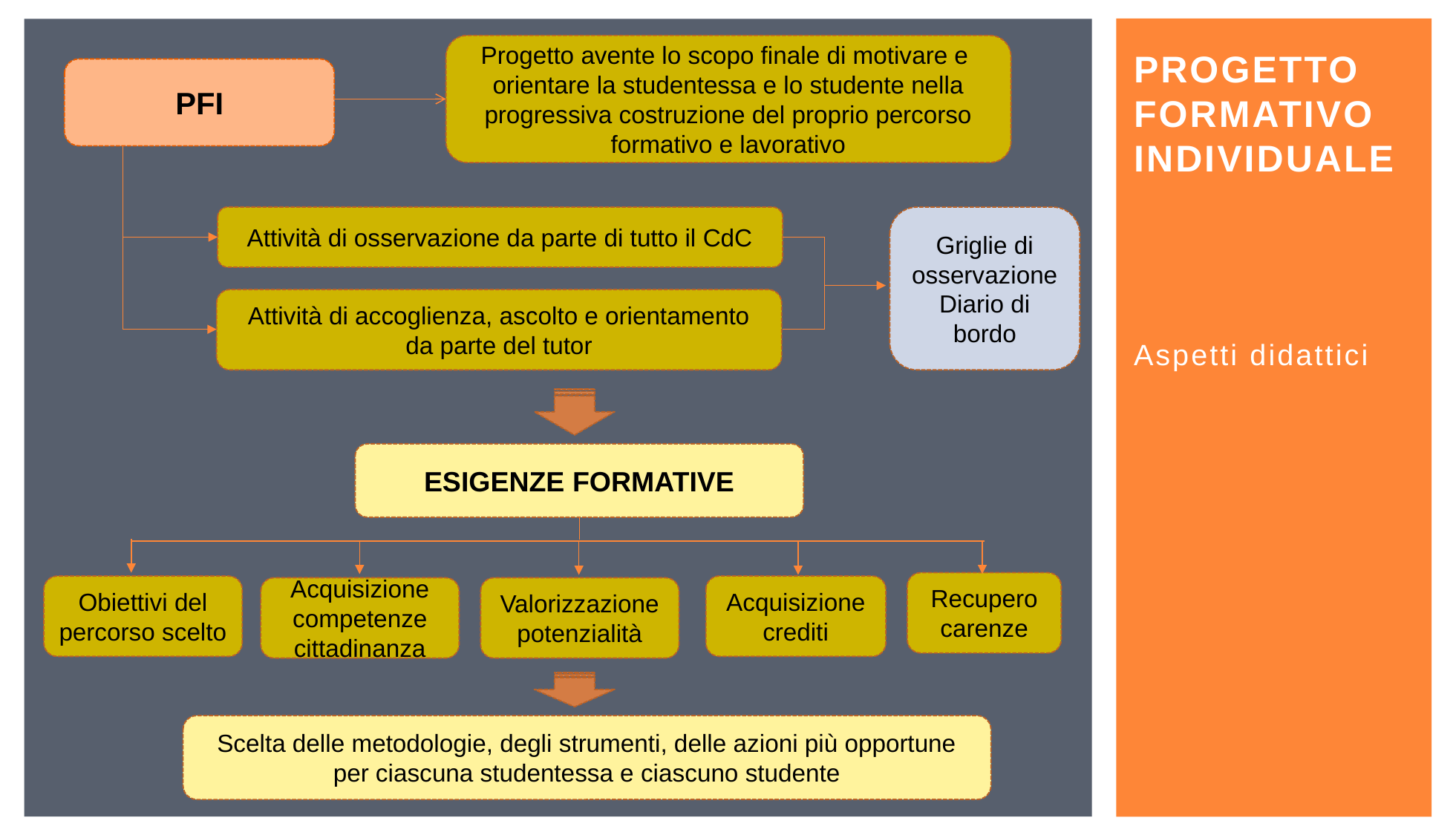

# Progetto formativo individuale
Progetto avente lo scopo finale di motivare e  orientare la studentessa e lo studente nella progressiva costruzione del proprio percorso formativo e lavorativo
PFI
Attività di osservazione da parte di tutto il CdC
Griglie di osservazione
Diario di bordo
Attività di accoglienza, ascolto e orientamento da parte del tutor

ESIGENZE FORMATIVE
Recupero carenze
Acquisizione crediti
Obiettivi del percorso scelto
Acquisizione competenze cittadinanza
Valorizzazione potenzialità

Scelta delle metodologie, degli strumenti, delle azioni più opportune per ciascuna studentessa e ciascuno studente
Aspetti didattici